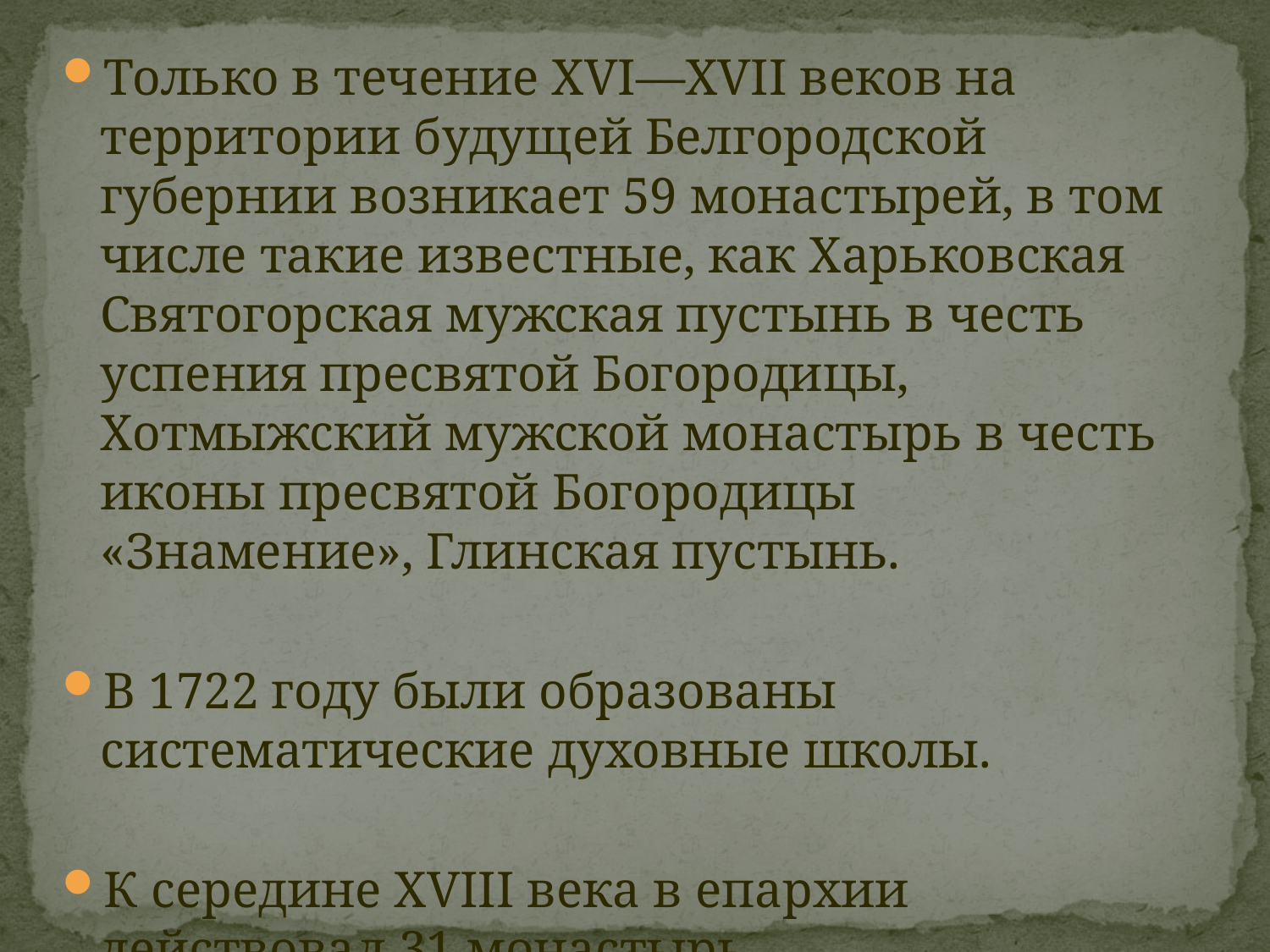

Только в течение XVI—XVII веков на территории будущей Белгородской губернии возникает 59 монастырей, в том числе такие известные, как Харьковская Святогорская мужская пустынь в честь успения пресвятой Богородицы, Хотмыжский мужской монастырь в честь иконы пресвятой Богородицы «Знамение», Глинская пустынь.

В 1722 году были образованы систематические духовные школы.

К середине XVIII века в епархии действовал 31 монастырь.